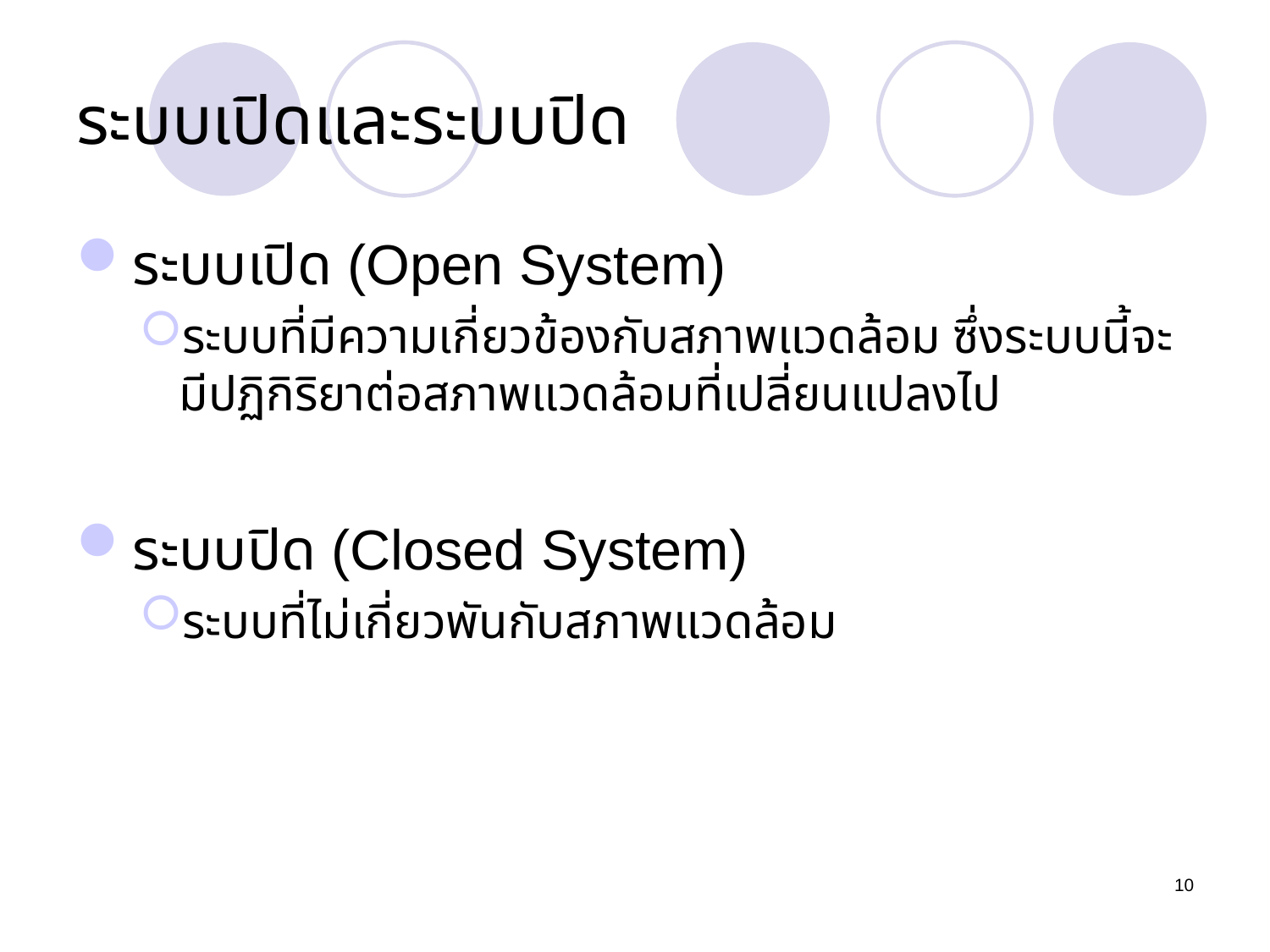

# ระบบเปิดและระบบปิด
ระบบเปิด (Open System)
ระบบที่มีความเกี่ยวข้องกับสภาพแวดล้อม ซึ่งระบบนี้จะมีปฏิกิริยาต่อสภาพแวดล้อมที่เปลี่ยนแปลงไป

ระบบปิด (Closed System)
ระบบที่ไม่เกี่ยวพันกับสภาพแวดล้อม

10